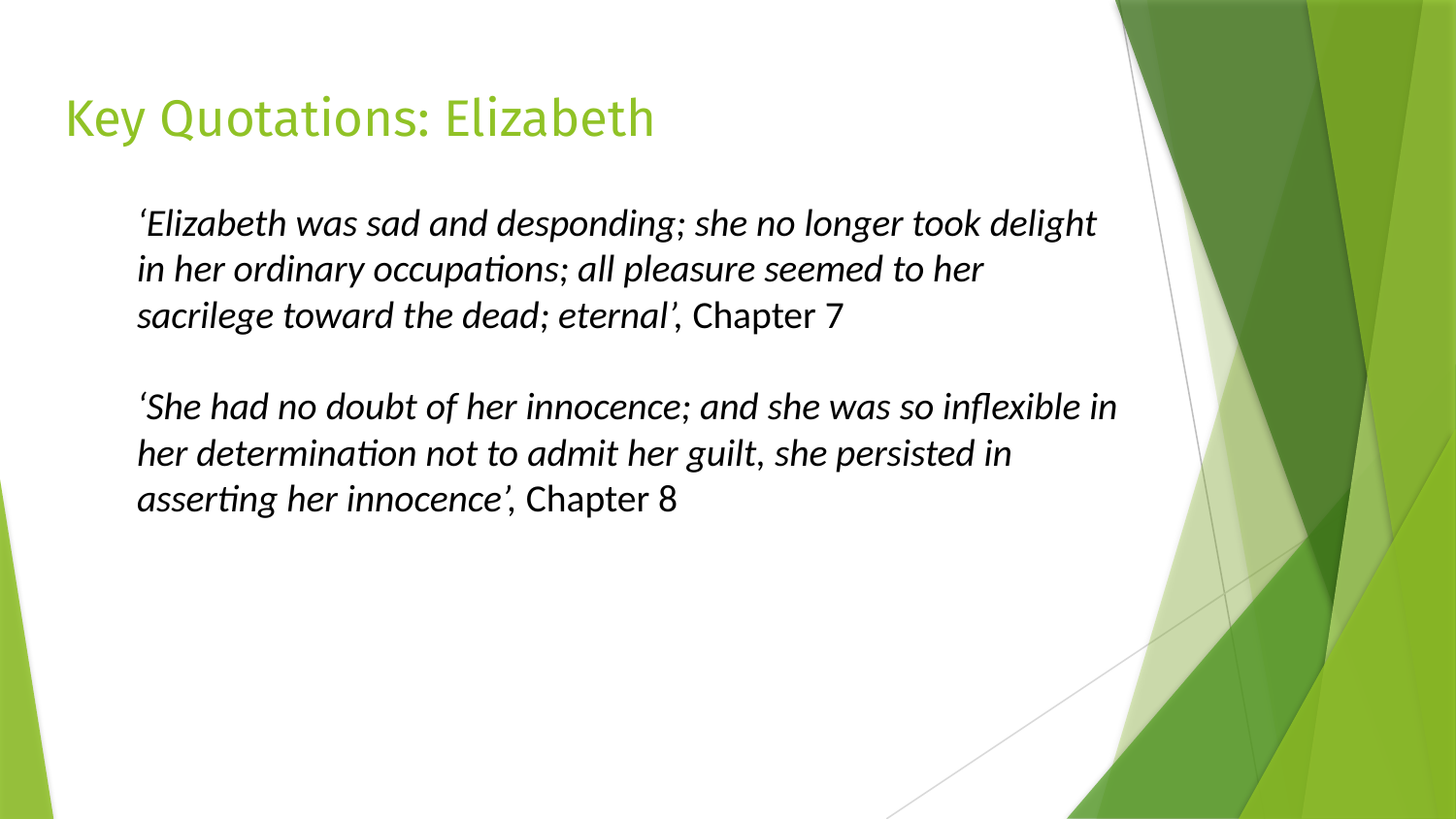

# Key Quotations: Elizabeth
‘Elizabeth was sad and desponding; she no longer took delight in her ordinary occupations; all pleasure seemed to her sacrilege toward the dead; eternal’, Chapter 7

‘She had no doubt of her innocence; and she was so inflexible in her determination not to admit her guilt, she persisted in asserting her innocence’, Chapter 8